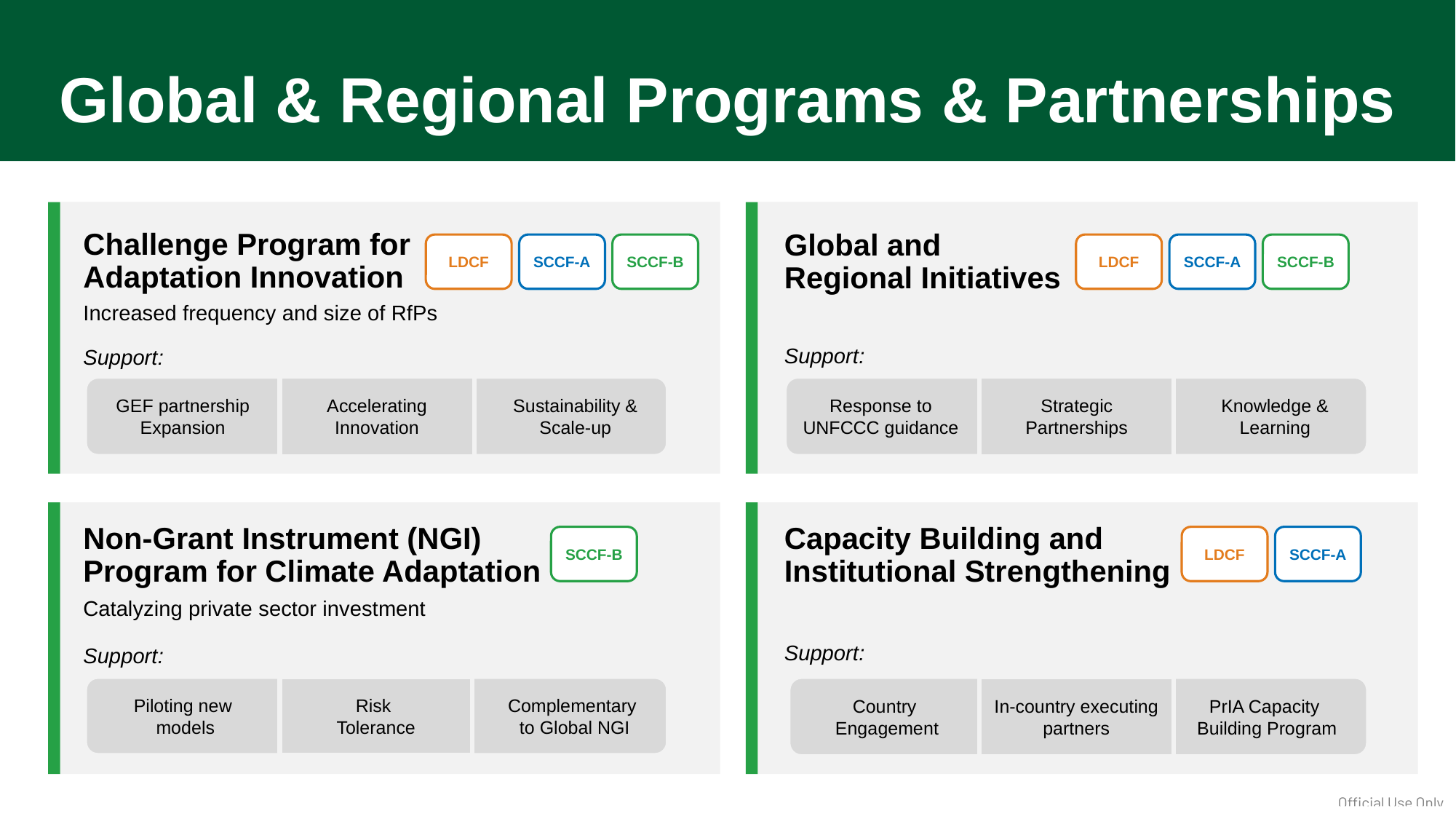

Global & Regional Programs & Partnerships

Challenge Program for Adaptation Innovation
Increased frequency and size of RfPs

Support:

Global and Regional Initiatives

Support:
LDCF
SCCF-A
SCCF-B
LDCF
SCCF-A
SCCF-B

GEF partnership Expansion
Accelerating Innovation
Sustainability & Scale-up
Response to UNFCCC guidance
Strategic Partnerships
Knowledge & Learning

Non-Grant Instrument (NGI) Program for Climate Adaptation
Catalyzing private sector investment

Support:

Capacity Building and Institutional Strengthening

Support:

SCCF-B
LDCF
SCCF-A
PrIA Capacity
Building Program
Country
Engagement

Piloting new
 models
Risk
Tolerance
Complementary
to Global NGI
In-country executing partners